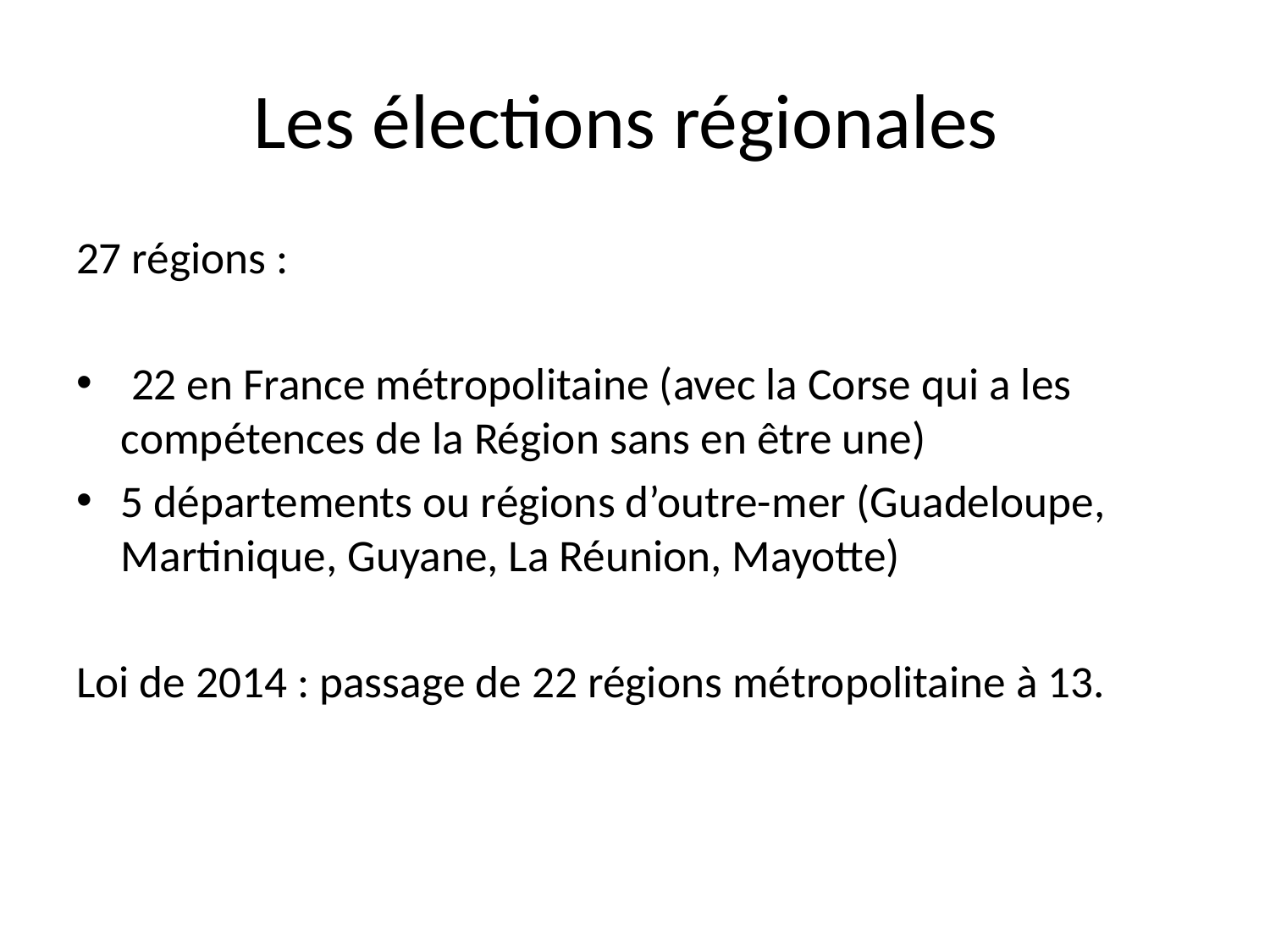

# Les élections régionales
27 régions :

 22 en France métropolitaine (avec la Corse qui a les compétences de la Région sans en être une)
5 départements ou régions d’outre-mer (Guadeloupe, Martinique, Guyane, La Réunion, Mayotte)

Loi de 2014 : passage de 22 régions métropolitaine à 13.